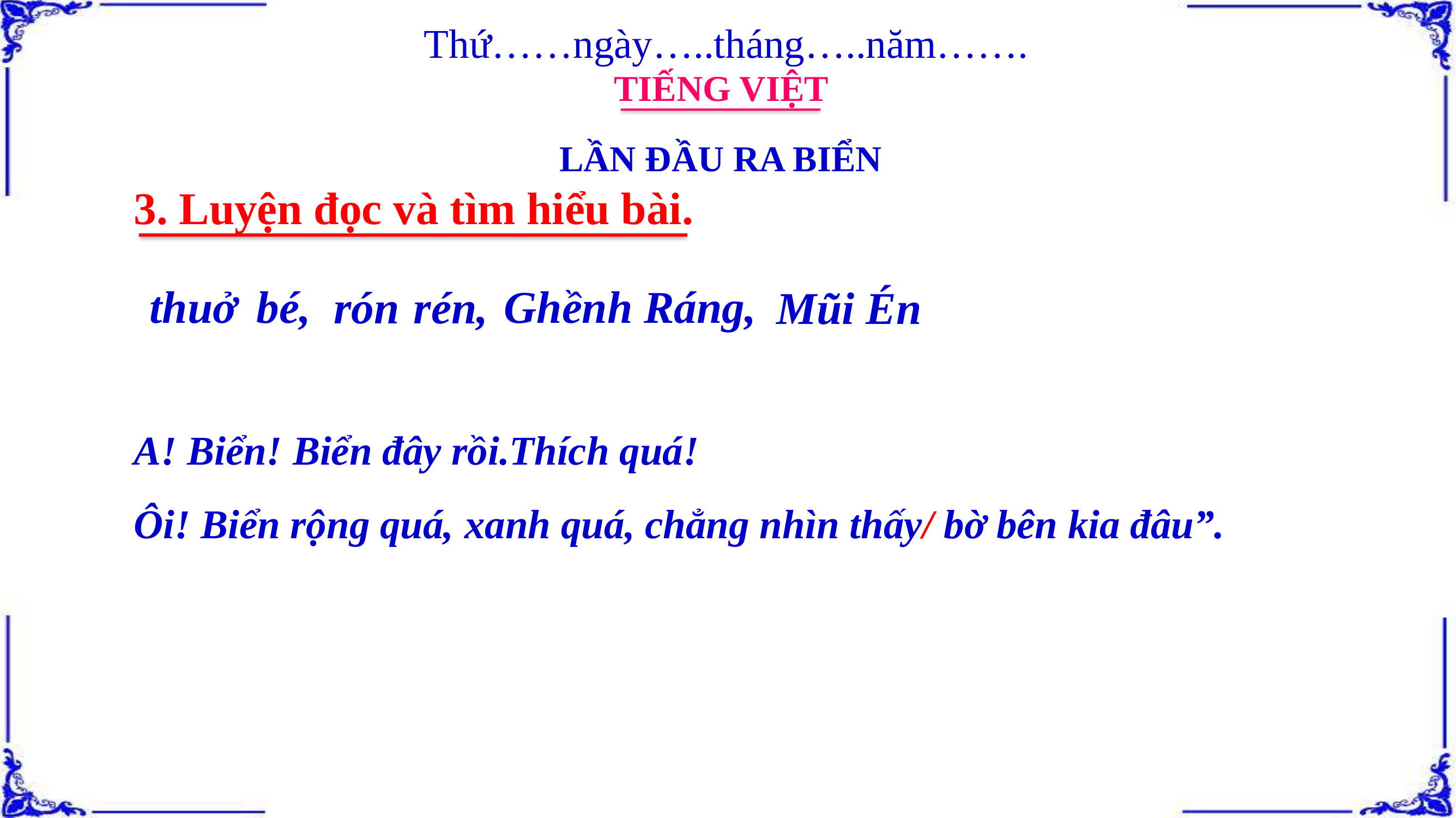

Thứ……ngày…..tháng…..năm…….
TIẾNG VIỆT
LẦN ĐẦU RA BIỂN
3. Luyện đọc và tìm hiểu bài.
thuở bé,
Ghềnh Ráng,
 rón rén,
Mũi Én
A! Biển! Biển đây rồi.Thích quá!
Ôi! Biển rộng quá, xanh quá, chẳng nhìn thấy/ bờ bên kia đâu”.